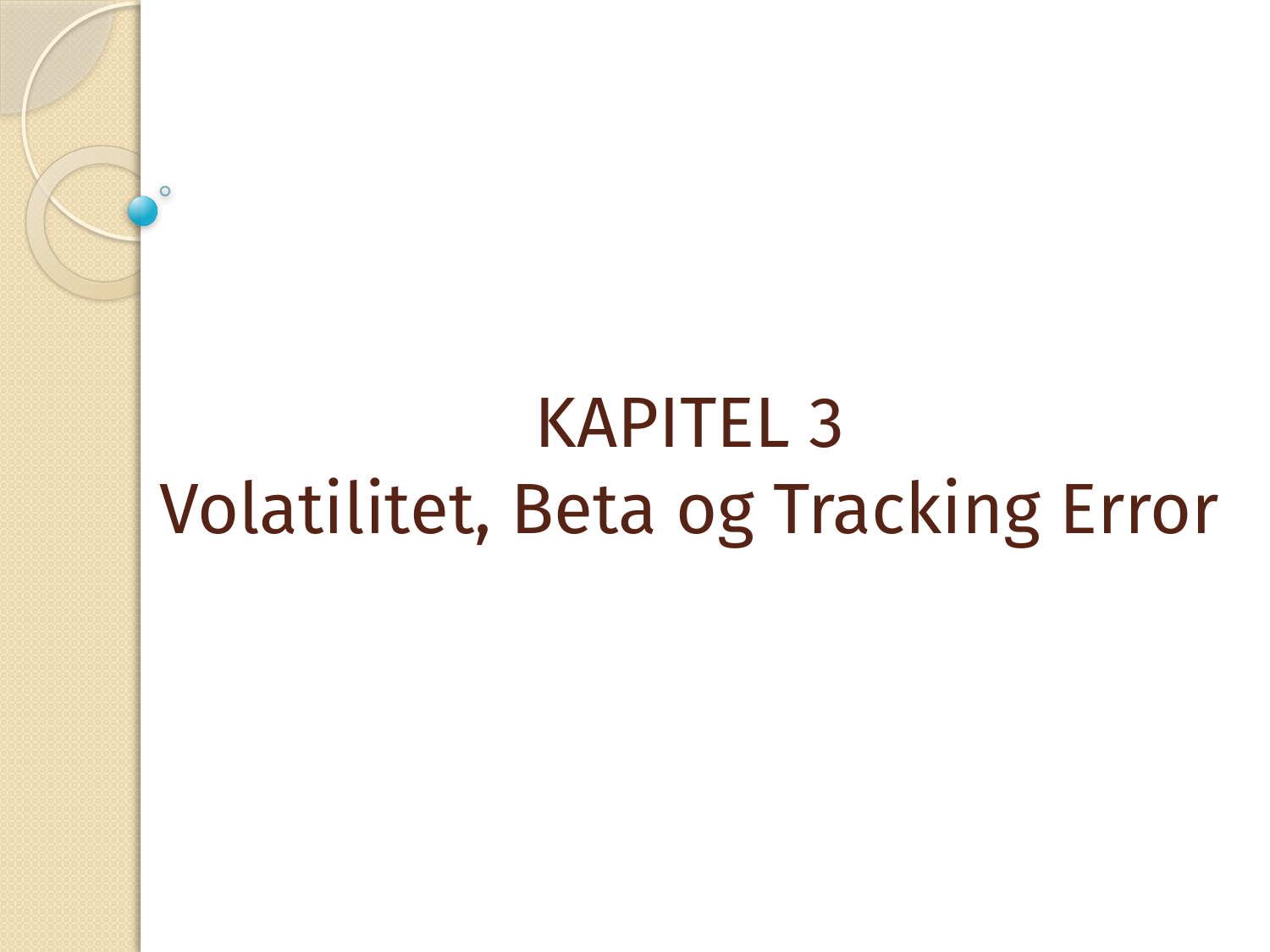

# KAPITEL 3 Volatilitet, Beta og Tracking Error